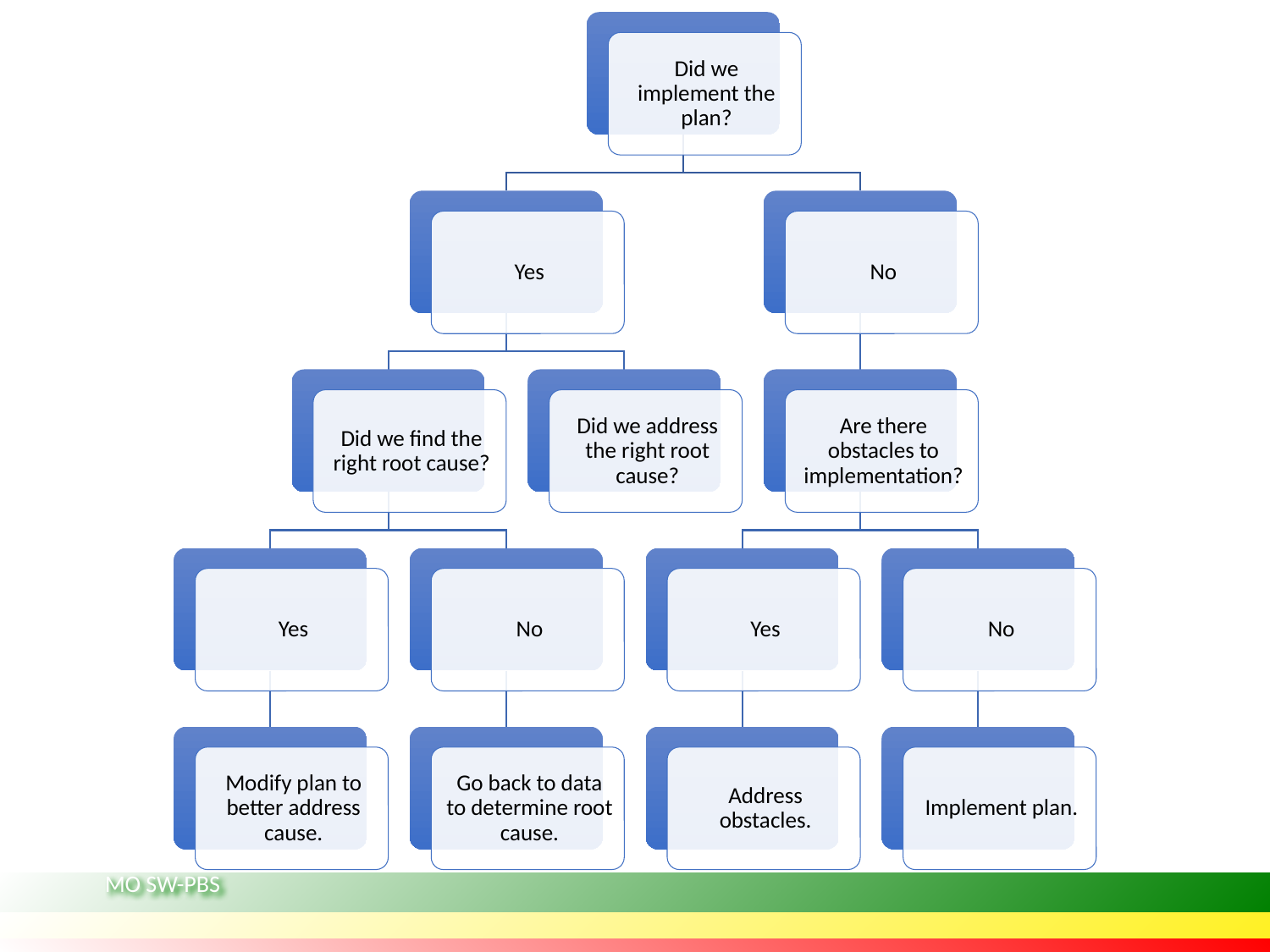

Did we implement the plan?
Yes
Did we find the right root cause?
Yes
Modify plan to better address cause.
No
Go back to data to determine root cause.
Did we address the right root cause?
No
Are there obstacles to implementation?
Yes
Address obstacles.
No
Implement plan.